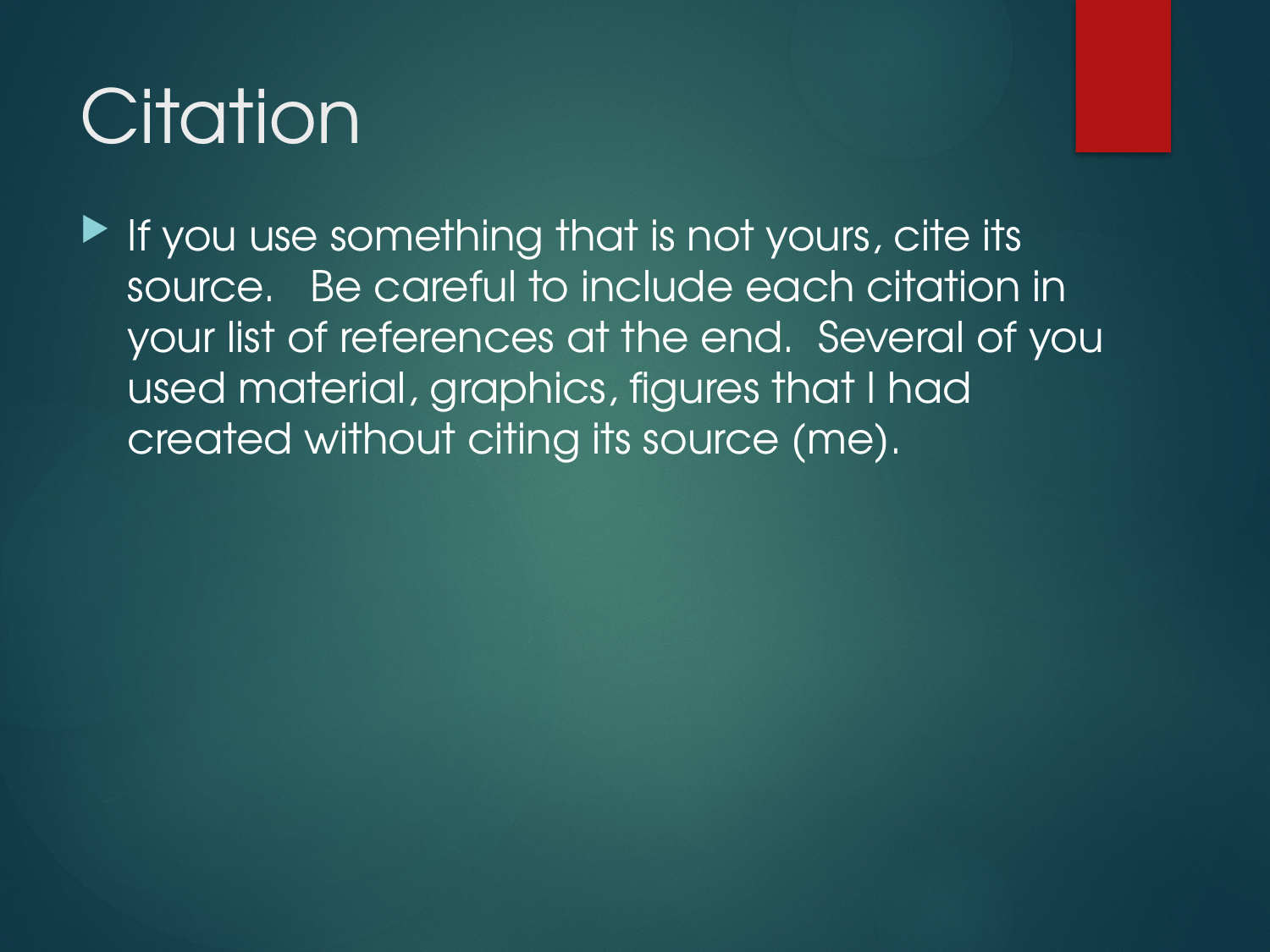

# Citation
If you use something that is not yours, cite its source.   Be careful to include each citation in your list of references at the end.  Several of you used material, graphics, figures that I had created without citing its source (me).